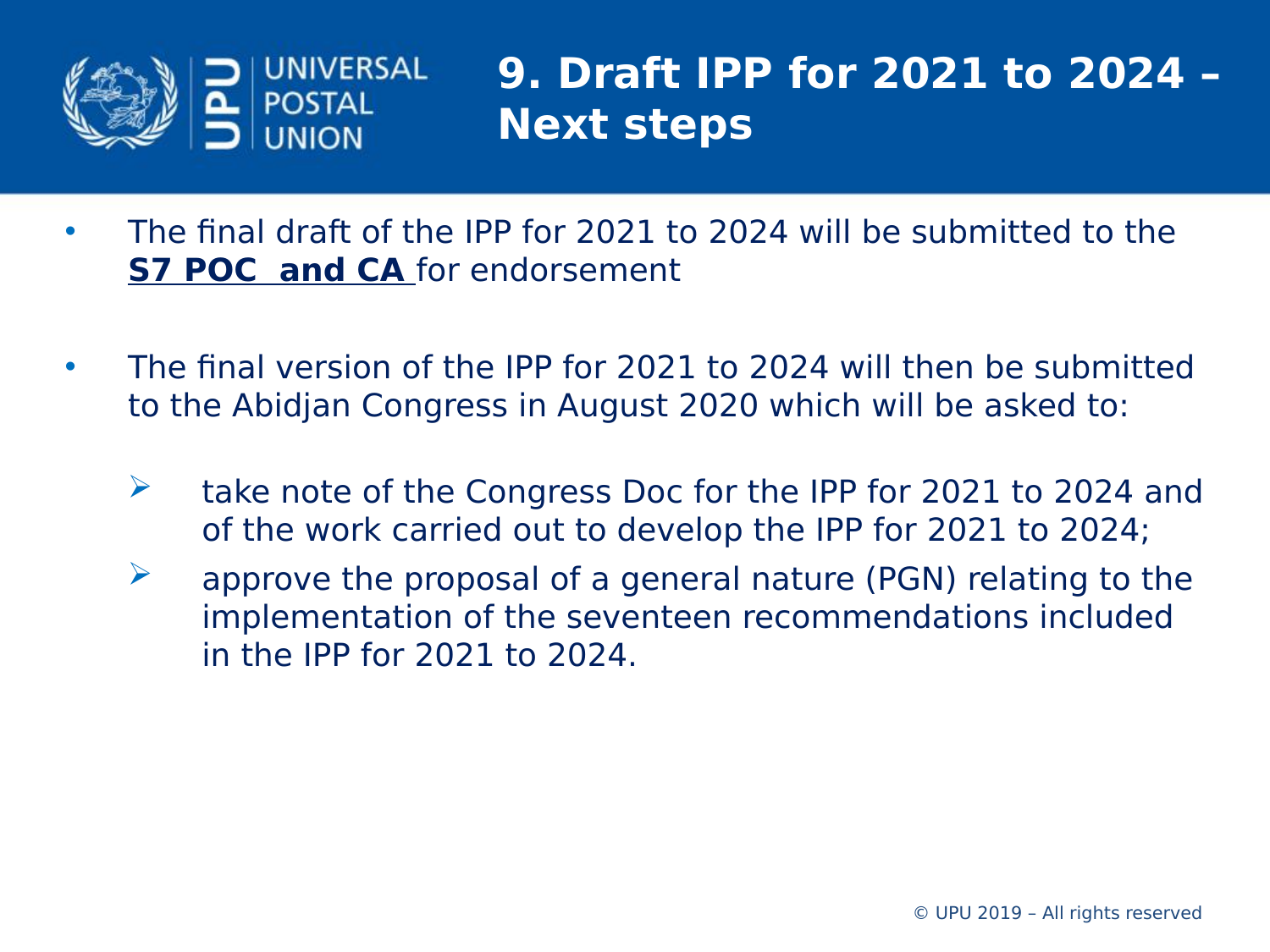

# 9. Draft IPP for 2021 to 2024 – Next steps
The final draft of the IPP for 2021 to 2024 will be submitted to the S7 POC  and CA for endorsement

The final version of the IPP for 2021 to 2024 will then be submitted to the Abidjan Congress in August 2020 which will be asked to:

take note of the Congress Doc for the IPP for 2021 to 2024 and of the work carried out to develop the IPP for 2021 to 2024;
approve the proposal of a general nature (PGN) relating to the implementation of the seventeen recommendations included in the IPP for 2021 to 2024.